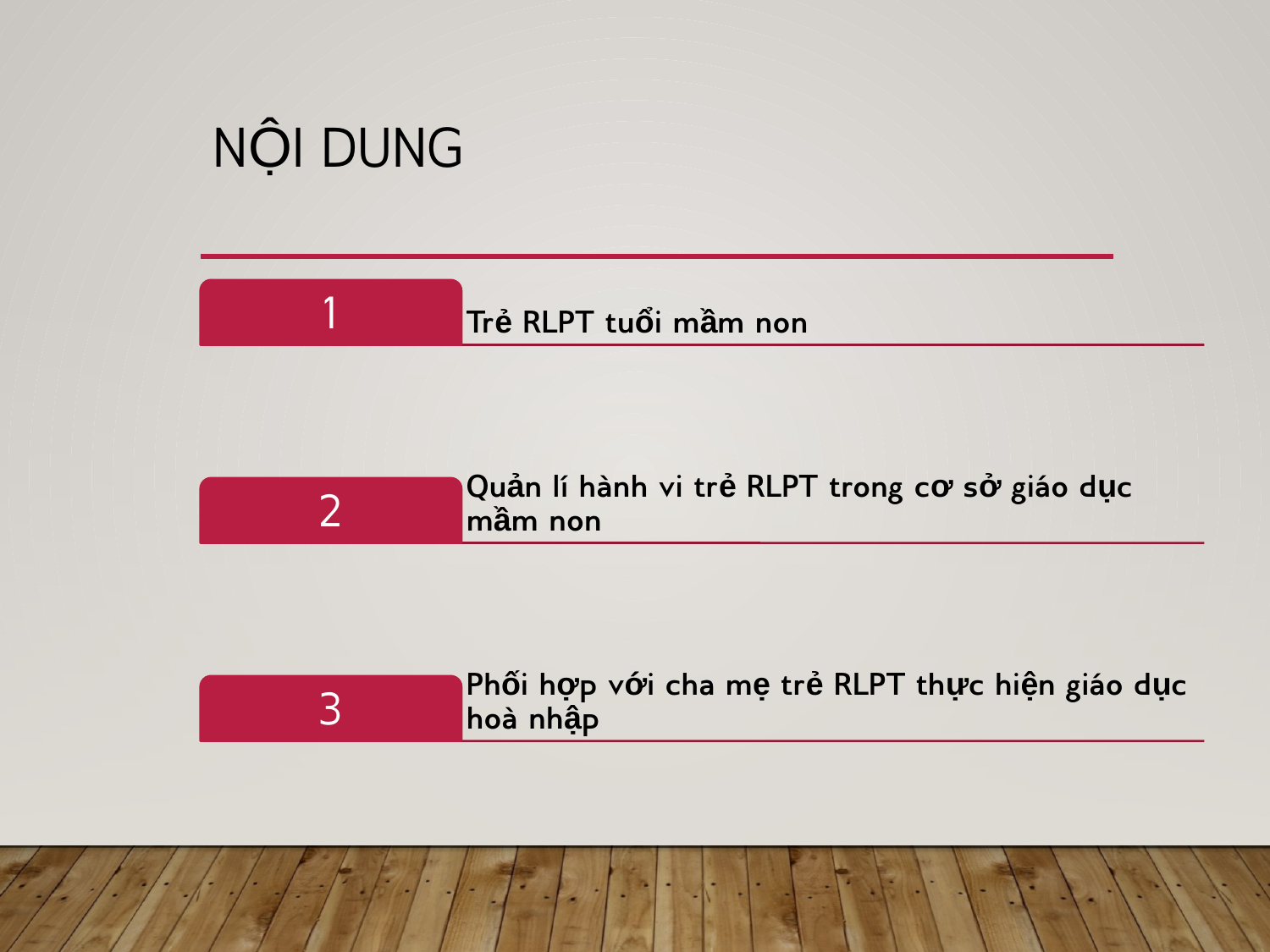

# Nội dung
Trẻ RLPT tuổi mầm non
1

Quản lí hành vi trẻ RLPT trong cơ sở giáo dục mầm non
2

Phối hợp với cha mẹ trẻ RLPT thực hiện giáo dục hoà nhập
3